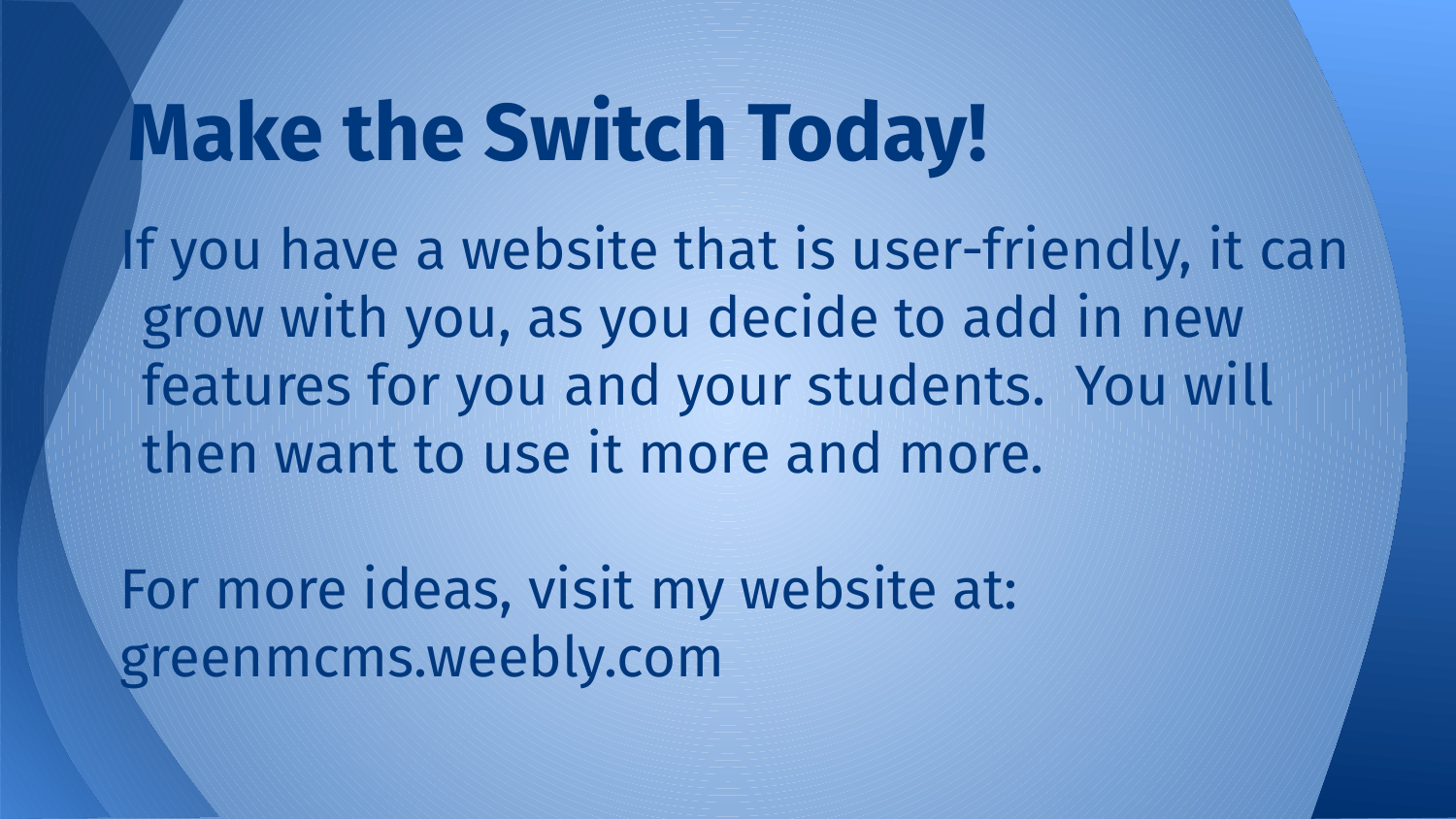

# Make the Switch Today!
If you have a website that is user-friendly, it can grow with you, as you decide to add in new features for you and your students.  You will then want to use it more and more.

For more ideas, visit my website at:
greenmcms.weebly.com